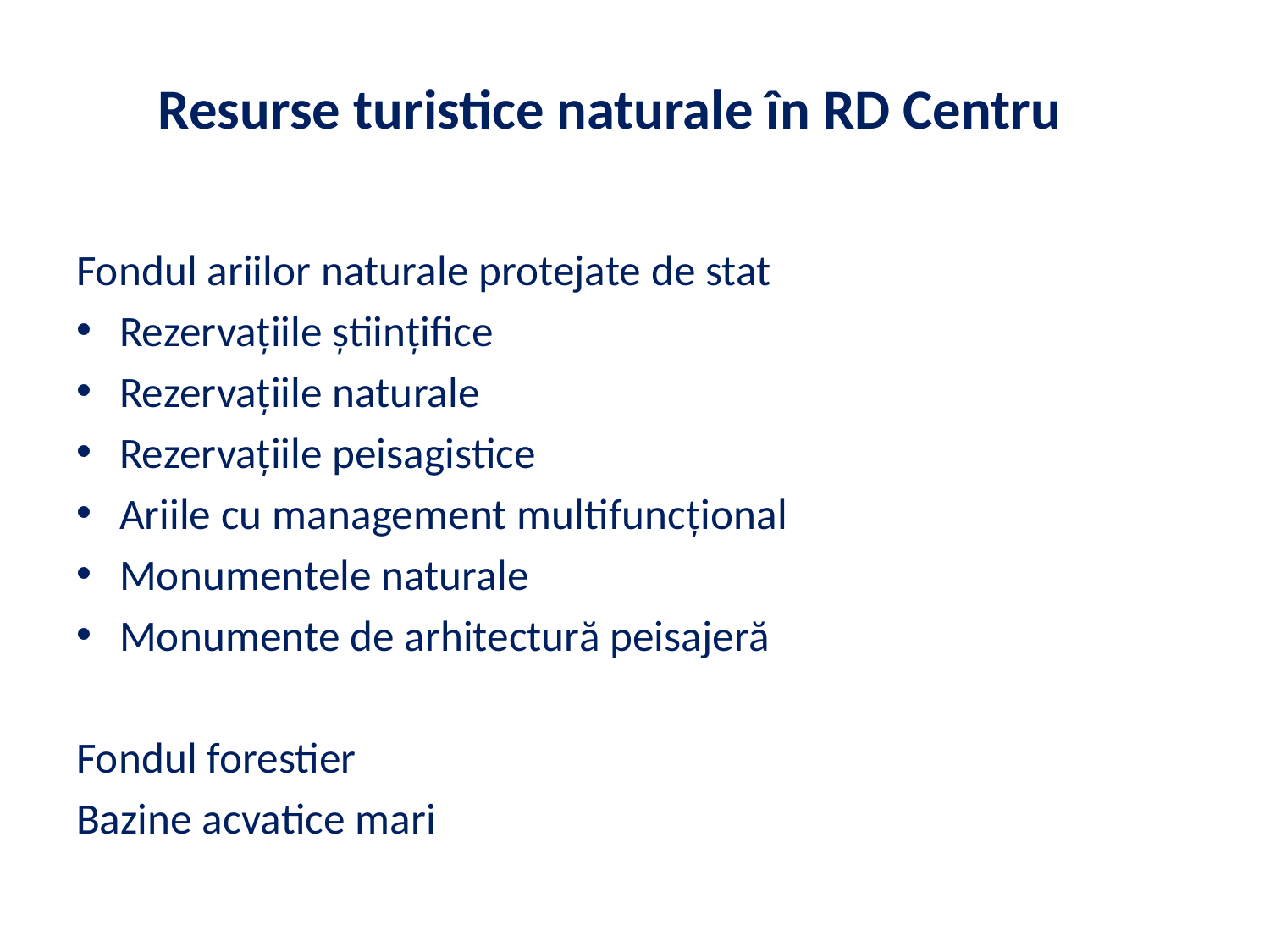

# Resurse turistice naturale în RD Centru
Fondul ariilor naturale protejate de stat
Rezervaţiile ştiinţifice
Rezervaţiile naturale
Rezervaţiile peisagistice
Ariile cu management multifuncţional
Monumentele naturale
Monumente de arhitectură peisajeră

Fondul forestier
Bazine acvatice mari